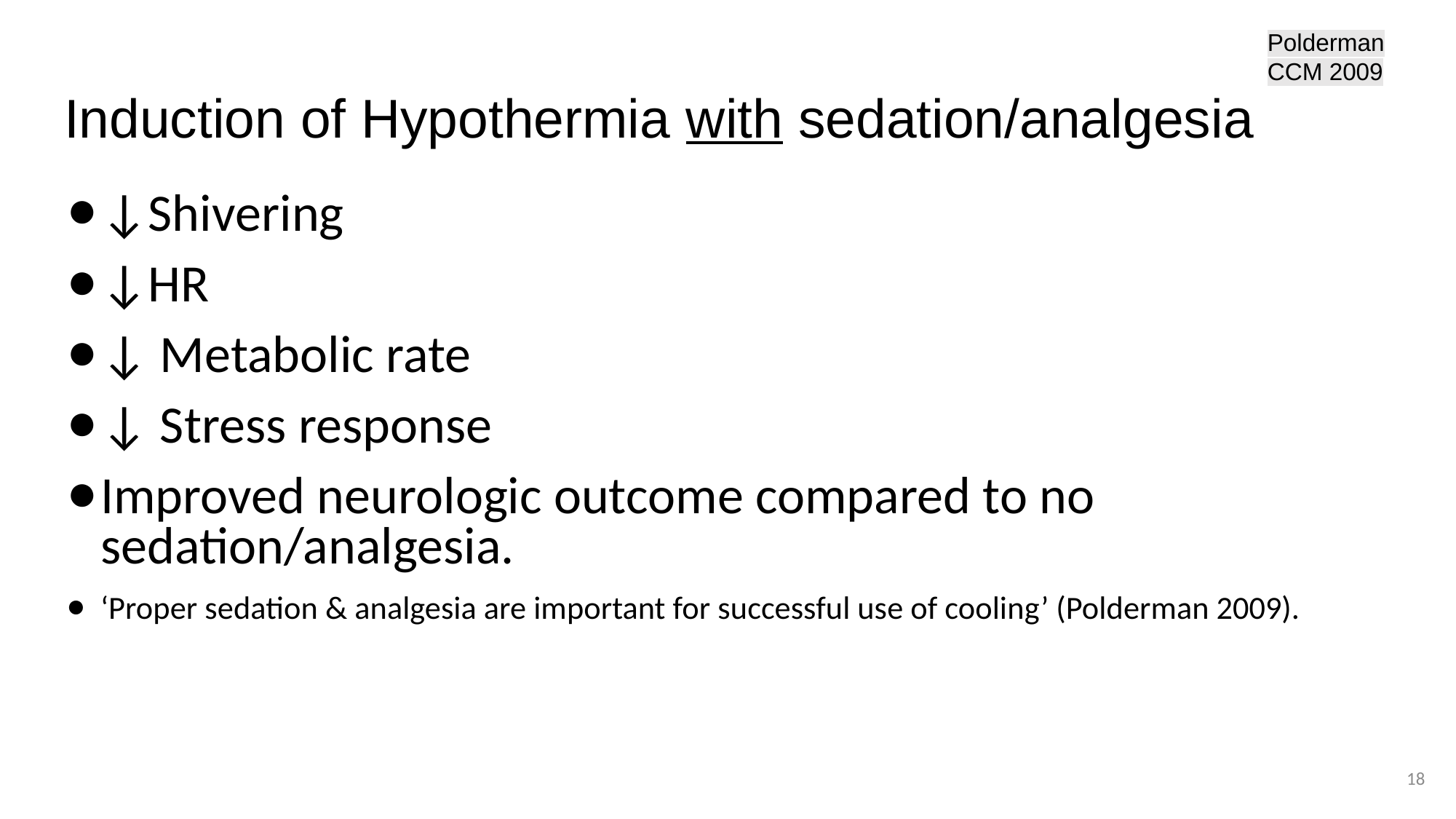

Polderman
CCM 2009
# Induction of Hypothermia with sedation/analgesia
↓Shivering
↓HR
↓ Metabolic rate
↓ Stress response
Improved neurologic outcome compared to no sedation/analgesia.
‘Proper sedation & analgesia are important for successful use of cooling’ (Polderman 2009).
18